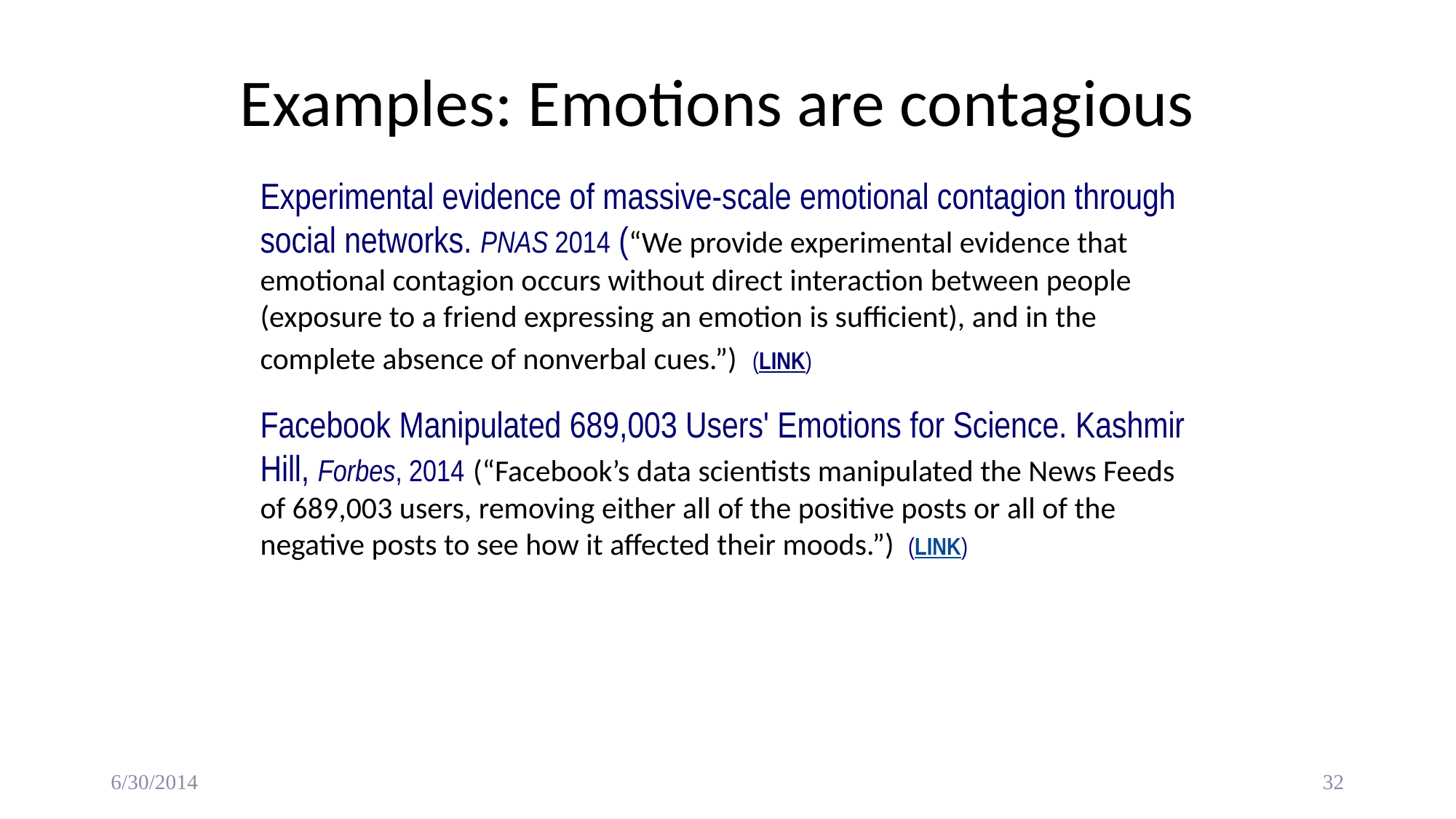

Examples: Emotions are contagious
Experimental evidence of massive-scale emotional contagion through social networks. PNAS 2014 (“We provide experimental evidence that emotional contagion occurs without direct interaction between people (exposure to a friend expressing an emotion is sufficient), and in the complete absence of nonverbal cues.”)  (LINK)
Facebook Manipulated 689,003 Users' Emotions for Science. Kashmir Hill, Forbes, 2014 (“Facebook’s data scientists manipulated the News Feeds of 689,003 users, removing either all of the positive posts or all of the negative posts to see how it affected their moods.”)  (LINK)

6/30/2014

32